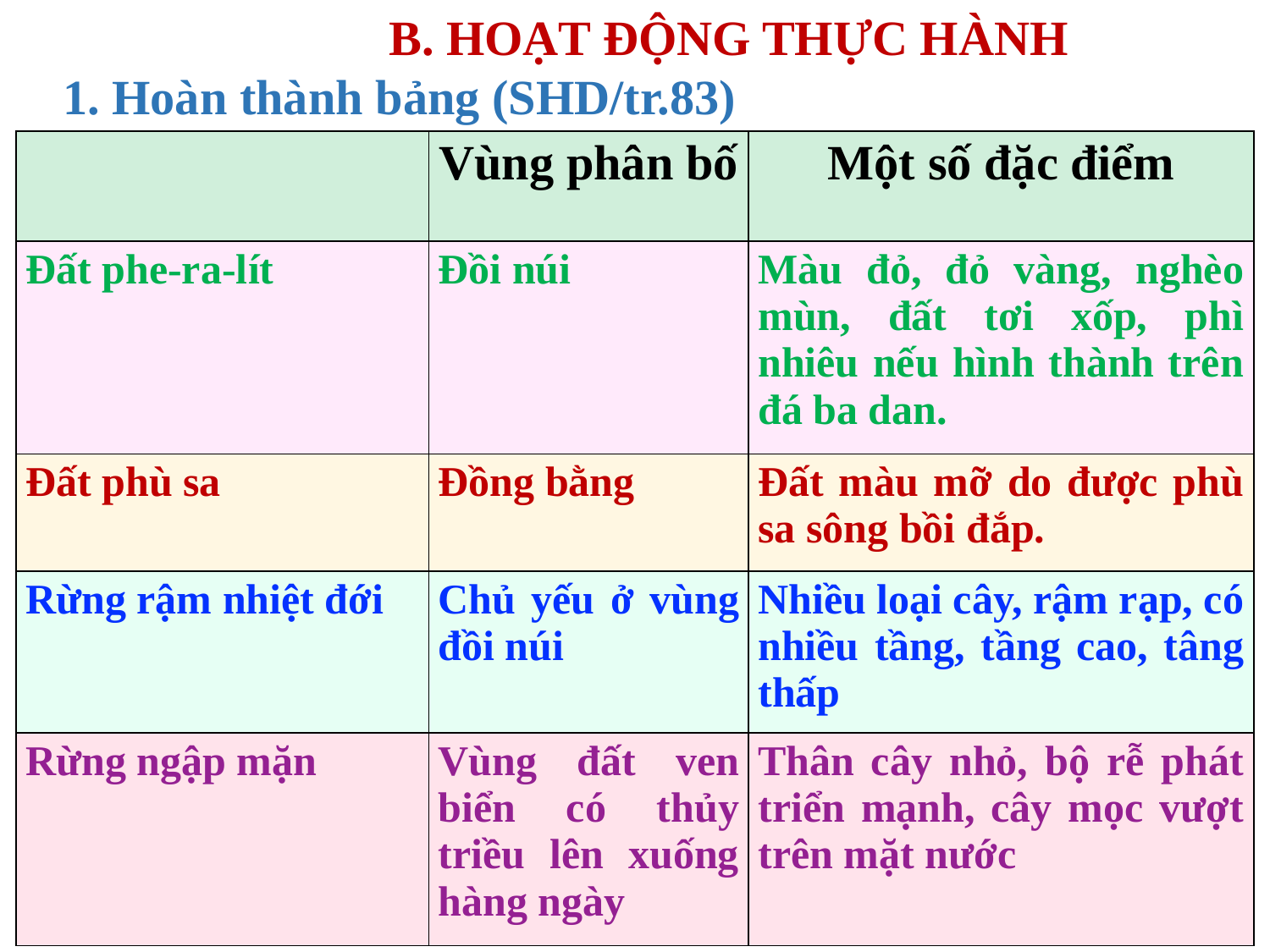

B. HOẠT ĐỘNG THỰC HÀNH
1. Hoàn thành bảng (SHD/tr.83)
|  | Vùng phân bố | Một số đặc điểm |
| --- | --- | --- |
| Đất phe-ra-lít | Đồi núi | Màu đỏ, đỏ vàng, nghèo mùn, đất tơi xốp, phì nhiêu nếu hình thành trên đá ba dan. |
| Đất phù sa | Đồng bằng | Đất màu mỡ do được phù sa sông bồi đắp. |
| Rừng rậm nhiệt đới | Chủ yếu ở vùng đồi núi | Nhiều loại cây, rậm rạp, có nhiều tầng, tầng cao, tâng thấp |
| Rừng ngập mặn | Vùng đất ven biển có thủy triều lên xuống hàng ngày | Thân cây nhỏ, bộ rễ phát triển mạnh, cây mọc vượt trên mặt nước |